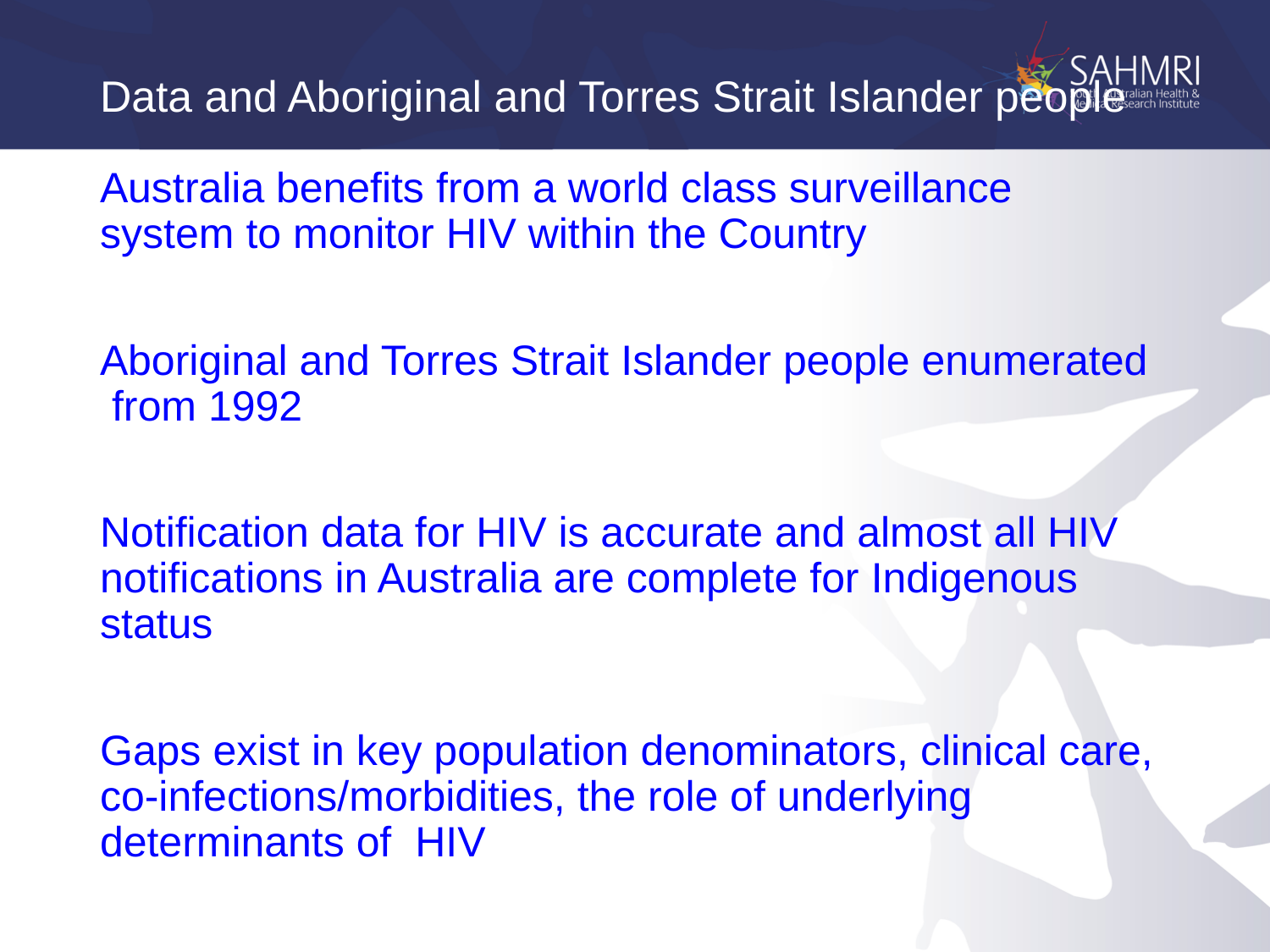

# Data and Aboriginal and Torres Strait Islander people
Australia benefits from a world class surveillance system to monitor HIV within the Country

Aboriginal and Torres Strait Islander people enumerated  from 1992

Notification data for HIV is accurate and almost all HIV notifications in Australia are complete for Indigenous status

Gaps exist in key population denominators, clinical care, co-infections/morbidities, the role of underlying determinants of  HIV